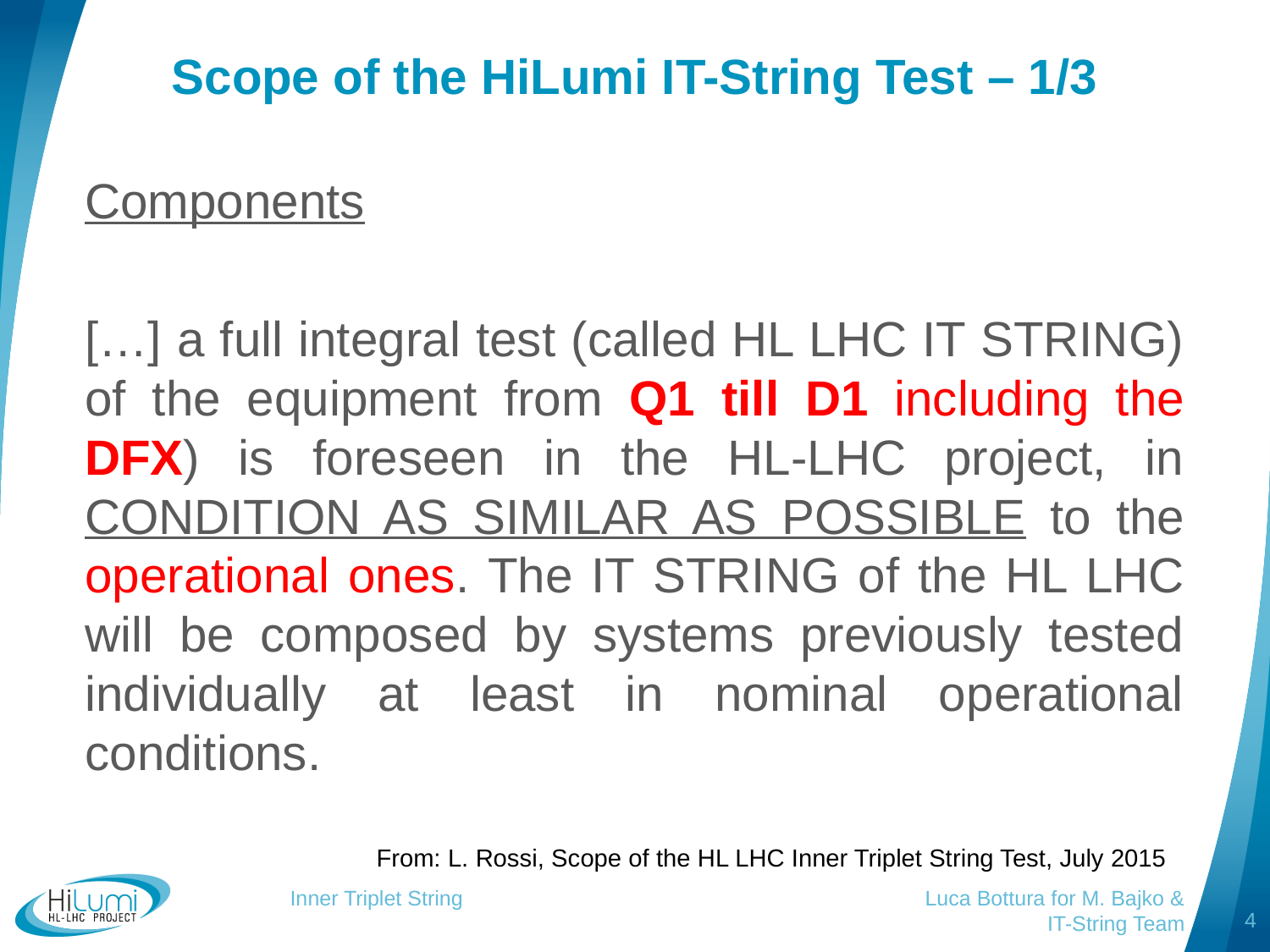

# Scope of the HiLumi IT-String Test – 1/3
Components

[…] a full integral test (called HL LHC IT STRING) of the equipment from Q1 till D1 including the DFX) is foreseen in the HL-LHC project, in CONDITION AS SIMILAR AS POSSIBLE to the operational ones. The IT STRING of the HL LHC will be composed by systems previously tested individually at least in nominal operational conditions.

From: L. Rossi, Scope of the HL LHC Inner Triplet String Test, July 2015
4
Inner Triplet String				Luca Bottura for M. Bajko & IT-String Team